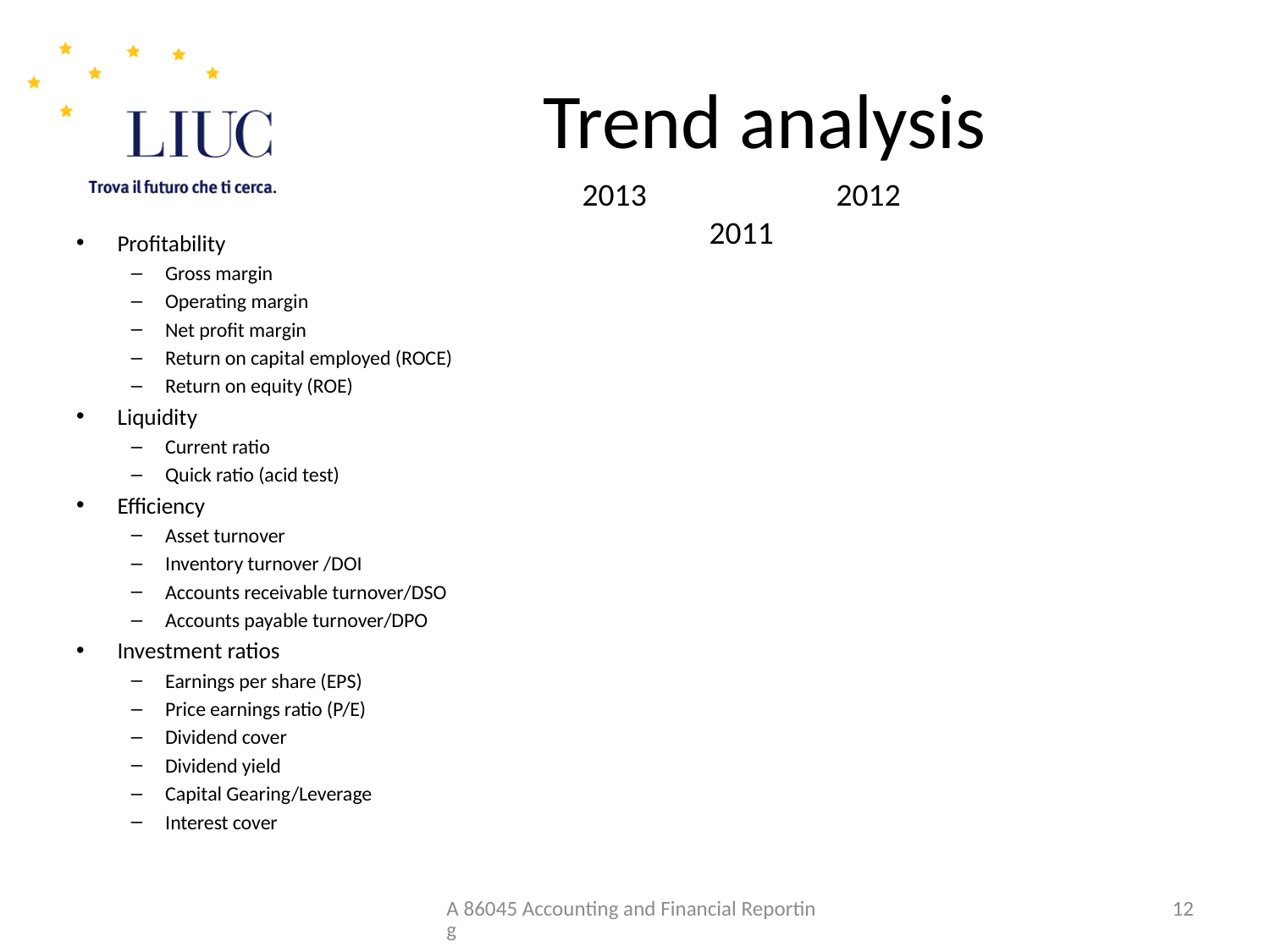

# Trend analysis
2013		2012		2011
Profitability
Gross margin
Operating margin
Net profit margin
Return on capital employed (ROCE)
Return on equity (ROE)
Liquidity
Current ratio
Quick ratio (acid test)
Efficiency
Asset turnover
Inventory turnover /DOI
Accounts receivable turnover/DSO
Accounts payable turnover/DPO
Investment ratios
Earnings per share (EPS)
Price earnings ratio (P/E)
Dividend cover
Dividend yield
Capital Gearing/Leverage
Interest cover

A 86045 Accounting and Financial Reporting
12